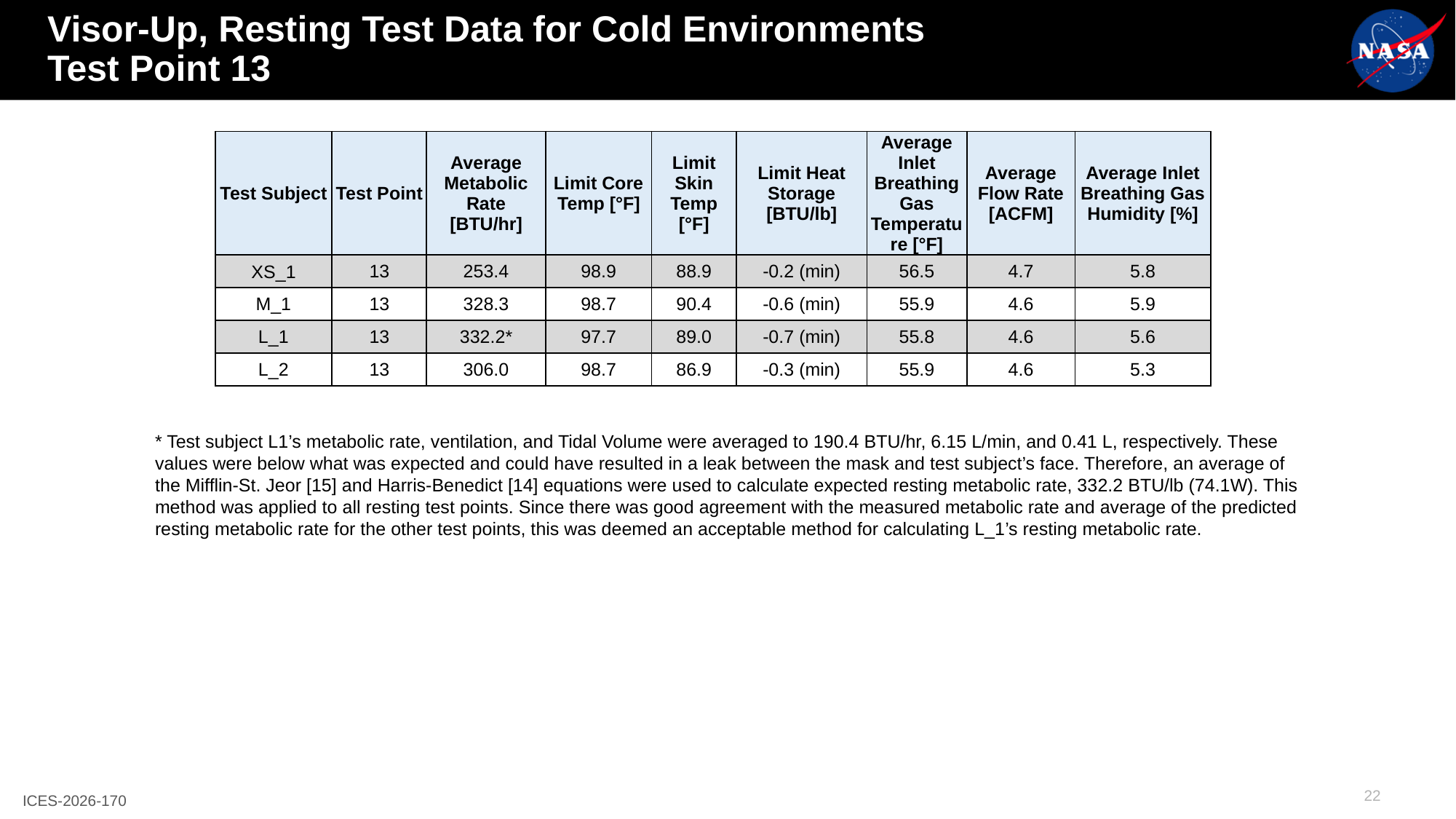

# Visor-Up, Resting Test Data for Cold Environments Test Point 13
| Test Subject | Test Point | Average Metabolic Rate [BTU/hr] | Limit Core Temp [°F] | Limit Skin Temp [°F] | Limit Heat Storage [BTU/lb] | Average Inlet Breathing Gas Temperature [°F] | Average Flow Rate [ACFM] | Average Inlet Breathing Gas Humidity [%] |
| --- | --- | --- | --- | --- | --- | --- | --- | --- |
| XS\_1 | 13 | 253.4 | 98.9 | 88.9 | -0.2 (min) | 56.5 | 4.7 | 5.8 |
| M\_1 | 13 | 328.3 | 98.7 | 90.4 | -0.6 (min) | 55.9 | 4.6 | 5.9 |
| L\_1 | 13 | 332.2\* | 97.7 | 89.0 | -0.7 (min) | 55.8 | 4.6 | 5.6 |
| L\_2 | 13 | 306.0 | 98.7 | 86.9 | -0.3 (min) | 55.9 | 4.6 | 5.3 |
* Test subject L1’s metabolic rate, ventilation, and Tidal Volume were averaged to 190.4 BTU/hr, 6.15 L/min, and 0.41 L, respectively. These values were below what was expected and could have resulted in a leak between the mask and test subject’s face. Therefore, an average of the Mifflin-St. Jeor [15] and Harris-Benedict [14] equations were used to calculate expected resting metabolic rate, 332.2 BTU/lb (74.1W). This method was applied to all resting test points. Since there was good agreement with the measured metabolic rate and average of the predicted resting metabolic rate for the other test points, this was deemed an acceptable method for calculating L_1’s resting metabolic rate.
22